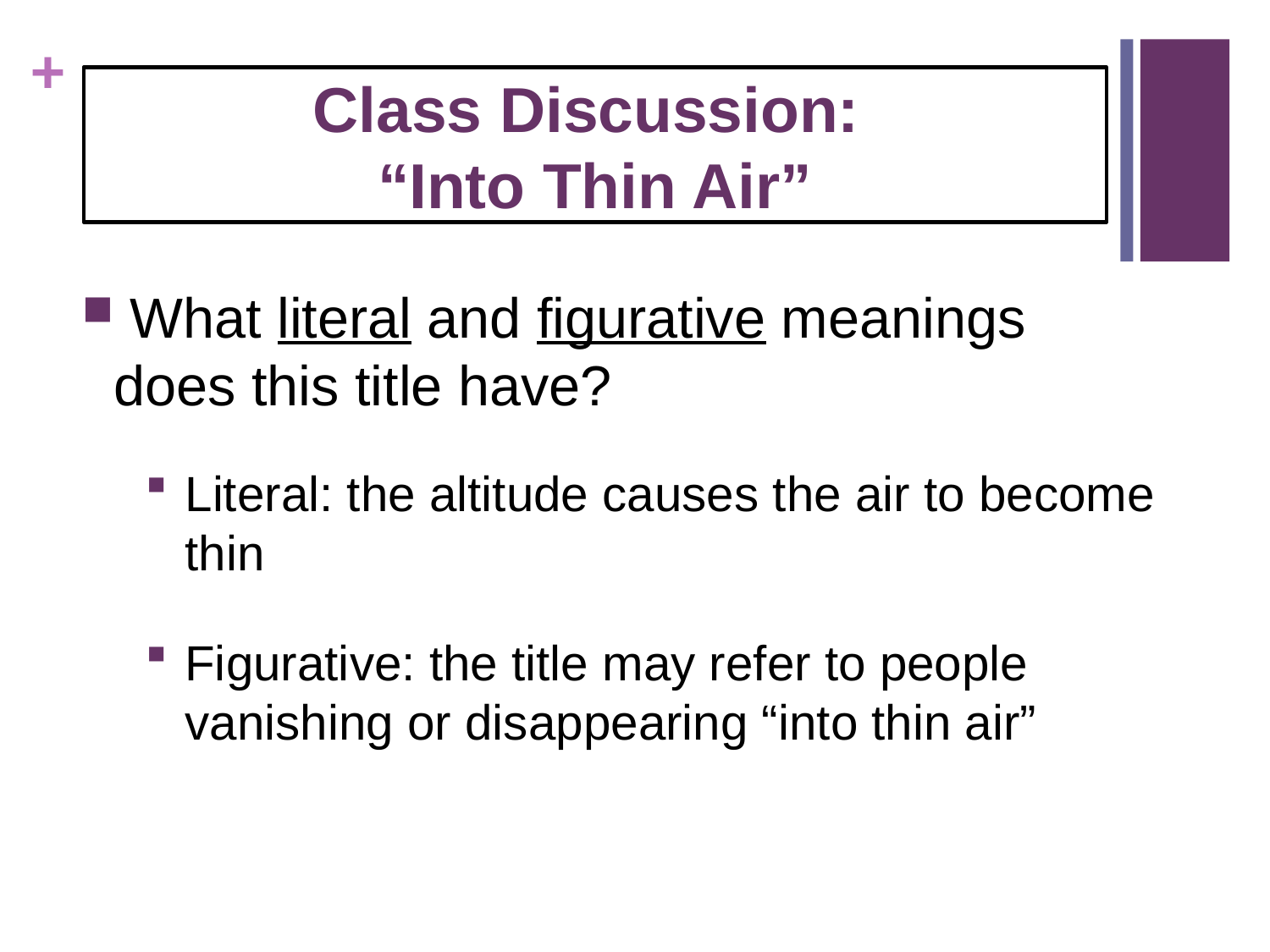

# Class Discussion: “Into Thin Air”
 What literal and figurative meanings does this title have?
Literal: the altitude causes the air to become thin
Figurative: the title may refer to people vanishing or disappearing “into thin air”